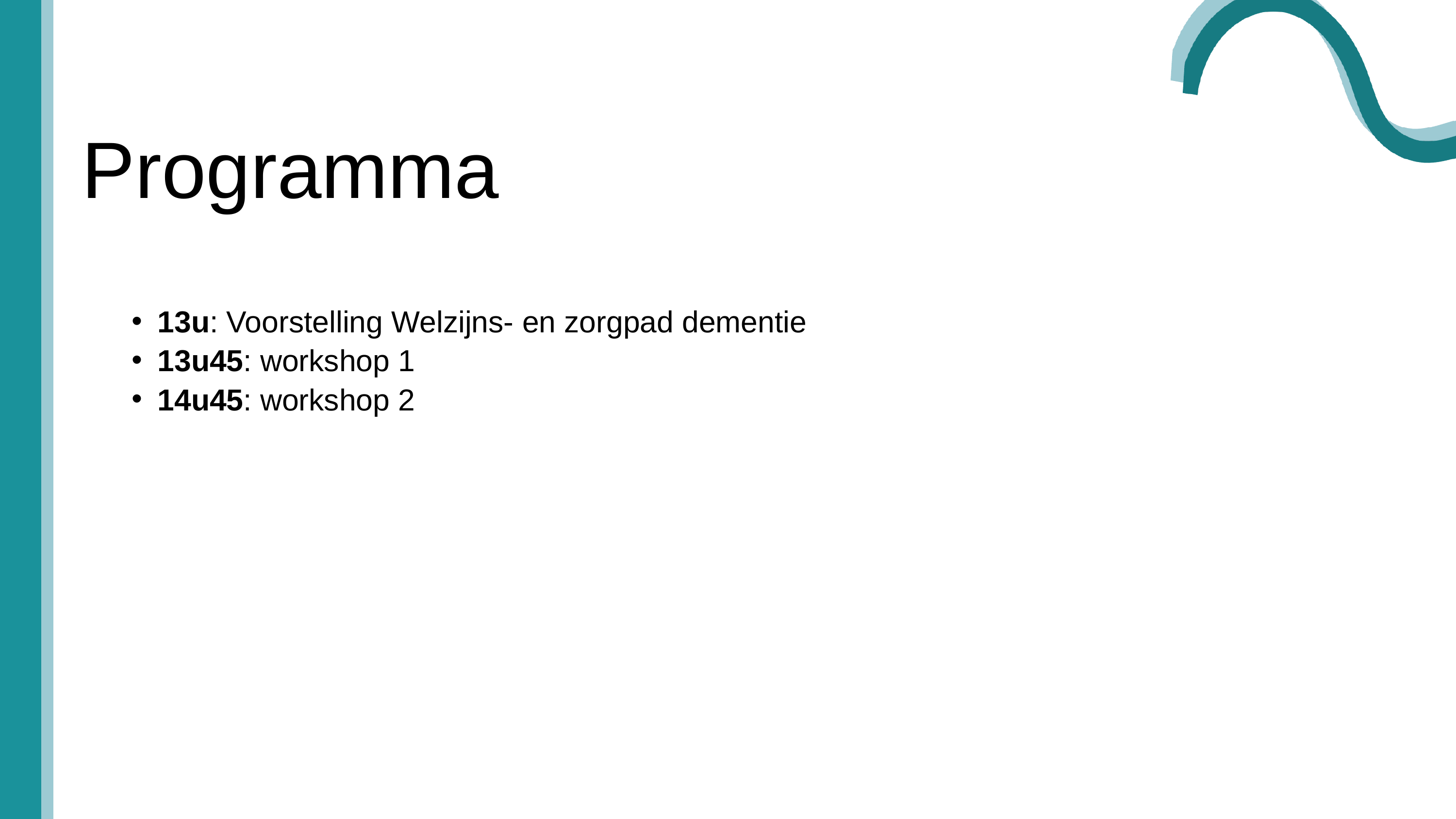

Programma

13u: Voorstelling Welzijns- en zorgpad dementie
13u45: workshop 1
14u45: workshop 2